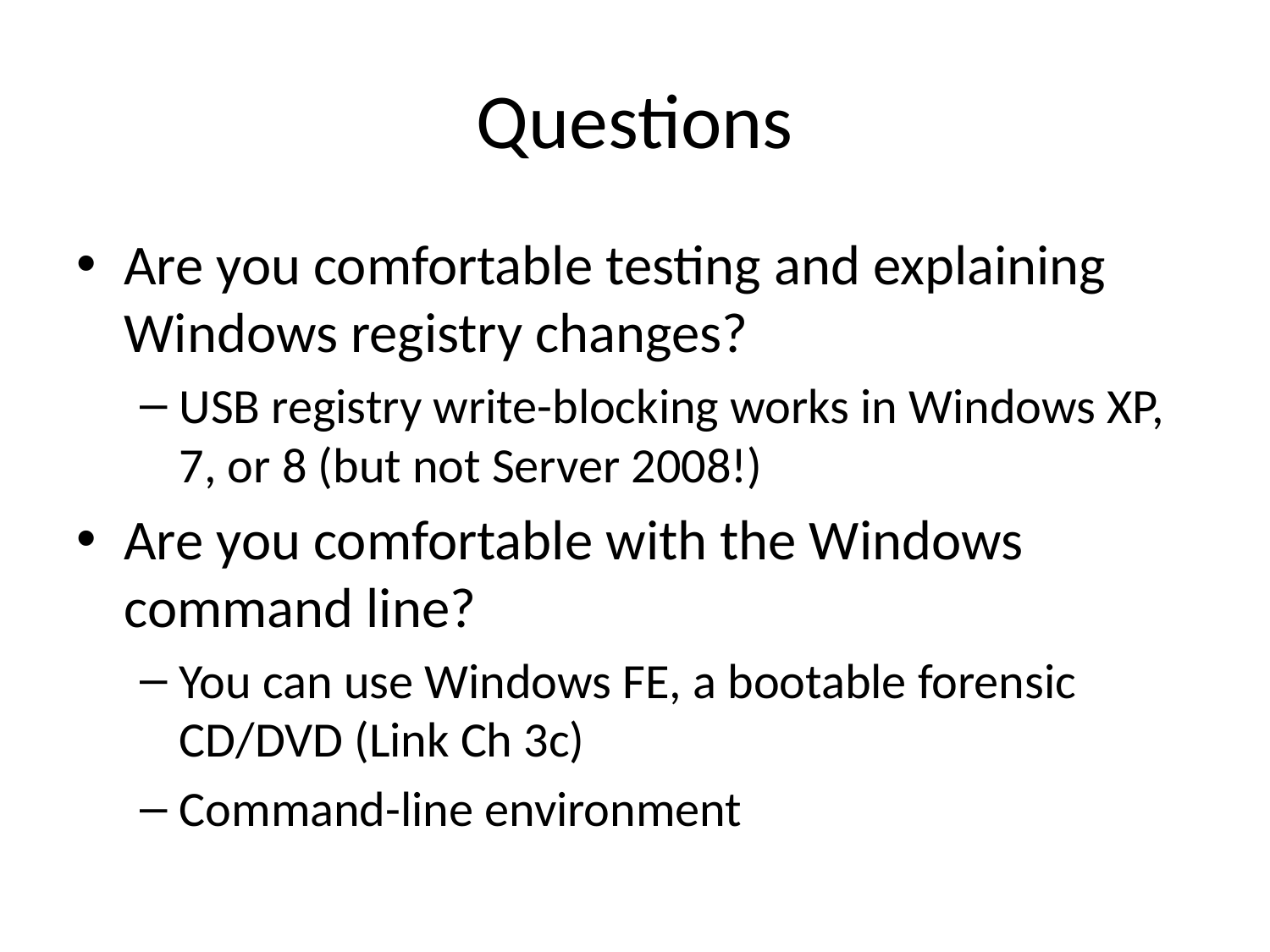

# Questions
Are you comfortable testing and explaining Windows registry changes?
USB registry write-blocking works in Windows XP, 7, or 8 (but not Server 2008!)
Are you comfortable with the Windows command line?
You can use Windows FE, a bootable forensic CD/DVD (Link Ch 3c)
Command-line environment